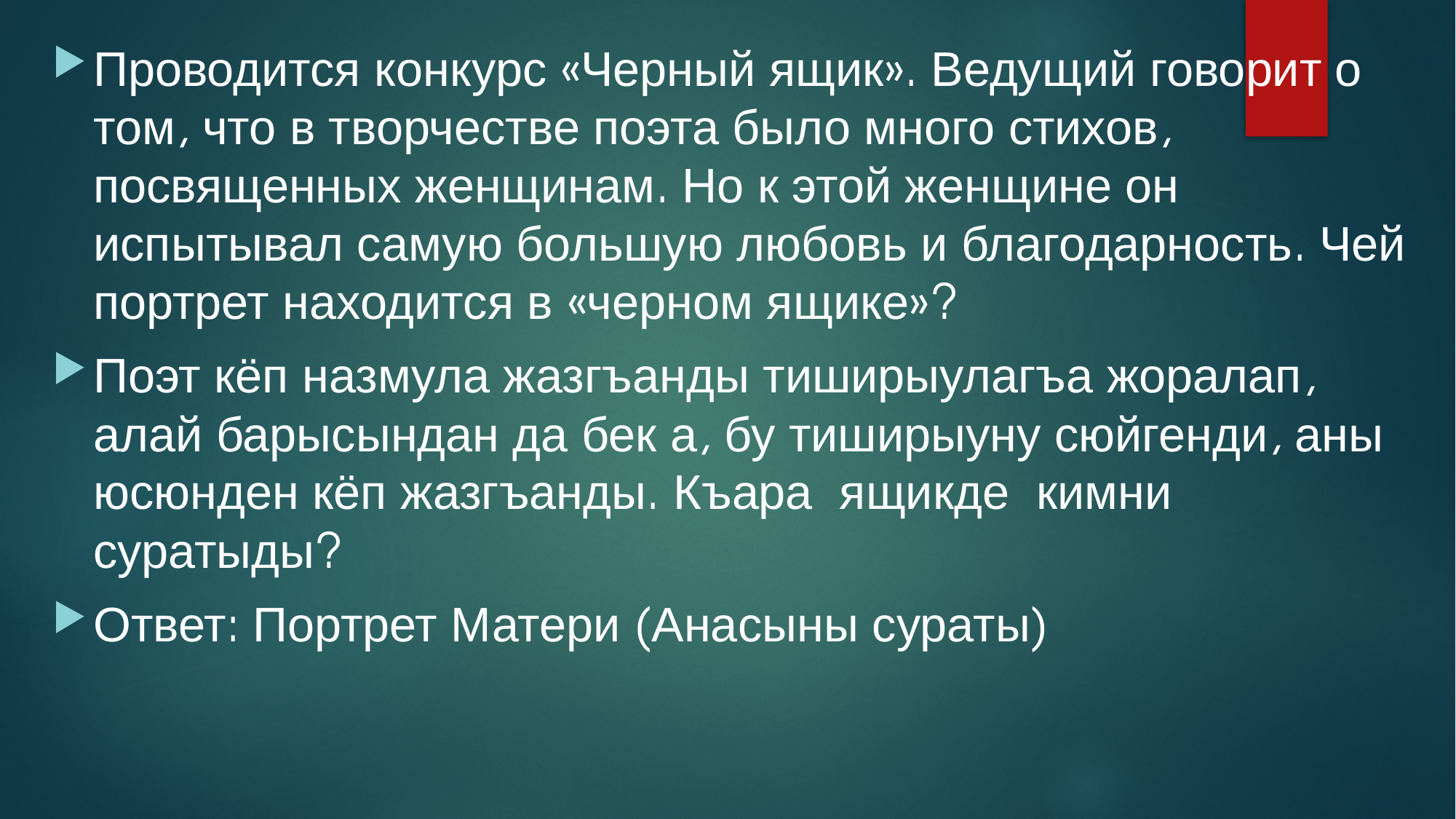

Проводится конкурс «Черный ящик». Ведущий говорит о том, что в творчестве поэта было много стихов, посвященных женщинам. Но к этой женщине он испытывал самую большую любовь и благодарность. Чей портрет находится в «черном ящике»?
Поэт кёп назмула жазгъанды тиширыулагъа жоралап, алай барысындан да бек а, бу тиширыуну сюйгенди, аны юсюнден кёп жазгъанды. Къара  ящикде  кимни  суратыды?
Ответ: Портрет Матери (Анасыны сураты)